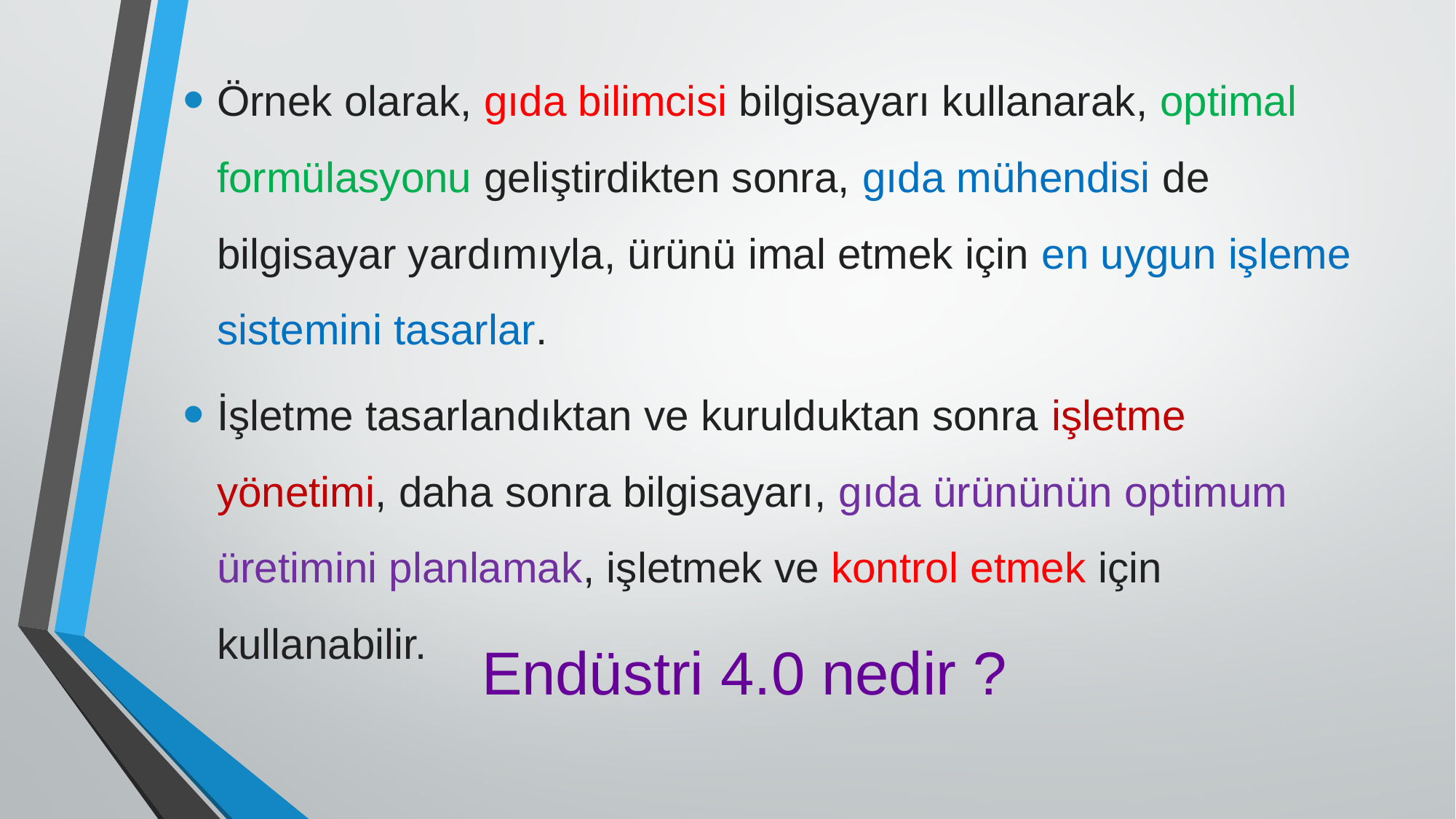

Örnek olarak, gıda bilimcisi bilgisayarı kullanarak, optimal formülasyonu geliştirdikten sonra, gıda mühendisi de bilgisayar yardımıyla, ürünü imal etmek için en uygun işleme sistemini tasarlar.
İşletme tasarlandıktan ve kurulduktan sonra işletme yönetimi, daha sonra bilgisayarı, gıda ürününün optimum üretimini planlamak, işletmek ve kontrol etmek için kullanabilir.
Endüstri 4.0 nedir ?